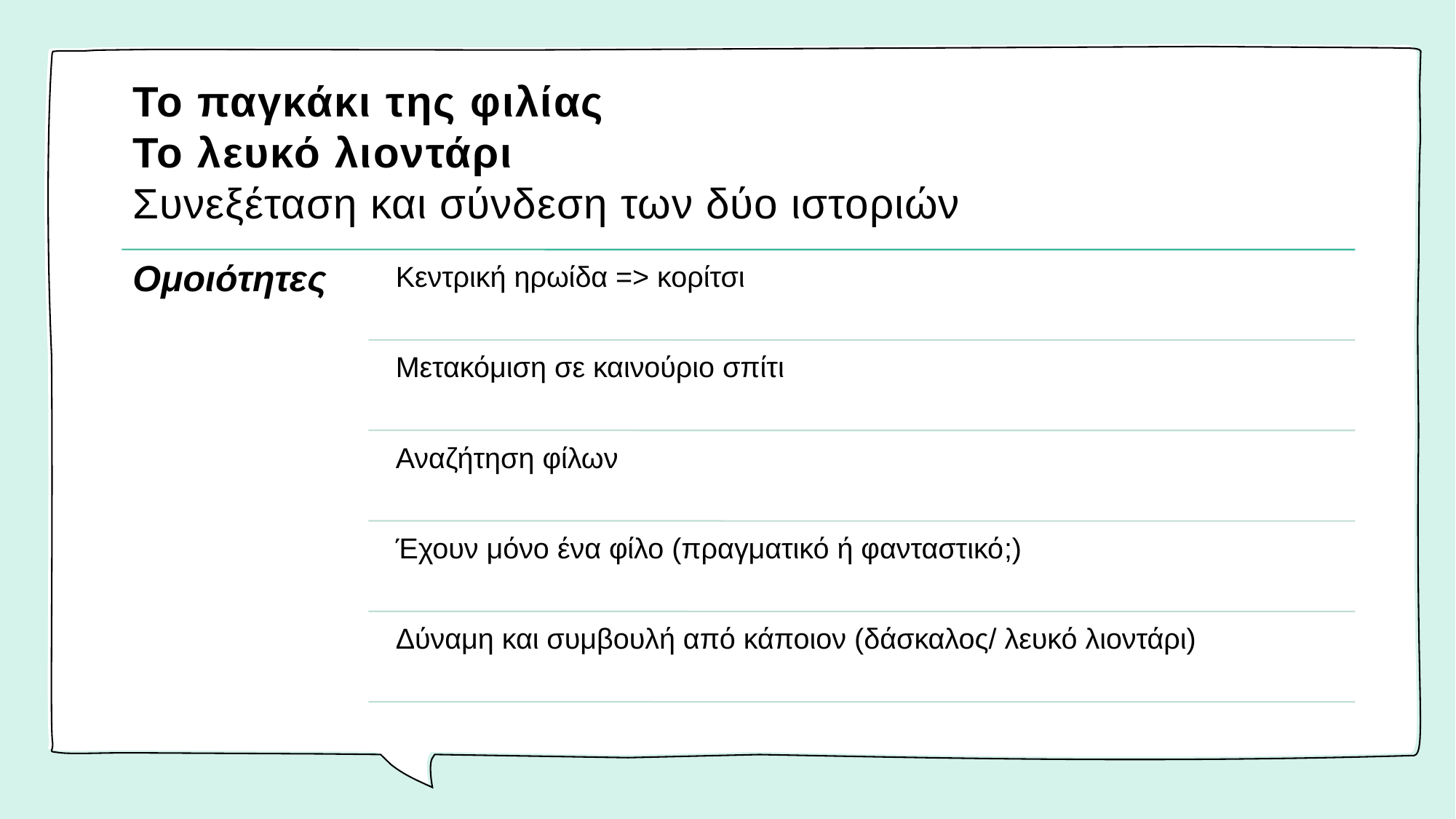

# Το παγκάκι της φιλίας Το λευκό λιοντάρι Συνεξέταση και σύνδεση των δύο ιστοριών
Ομοιότητες
Κεντρική ηρωίδα => κορίτσι
Μετακόμιση σε καινούριο σπίτι
Αναζήτηση φίλων
Έχουν μόνο ένα φίλο (πραγματικό ή φανταστικό;)
Δύναμη και συμβουλή από κάποιον (δάσκαλος/ λευκό λιοντάρι)